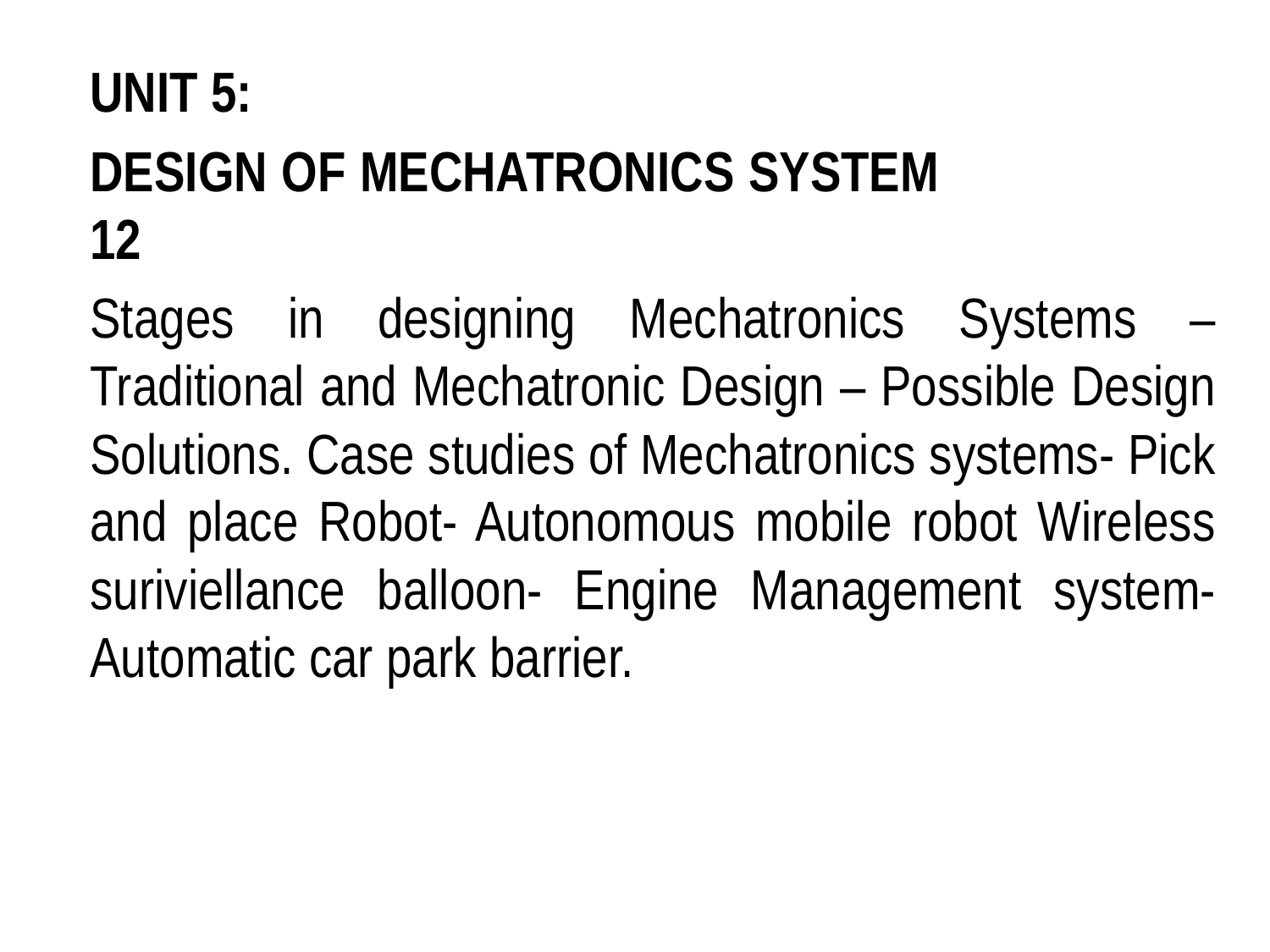

UNIT 5:
	DESIGN OF MECHATRONICS SYSTEM        	        12
	Stages in designing Mechatronics Systems – Traditional and Mechatronic Design – Possible Design Solutions. Case studies of Mechatronics systems- Pick and place Robot- Autonomous mobile robot Wireless suriviellance balloon- Engine Management system- Automatic car park barrier.